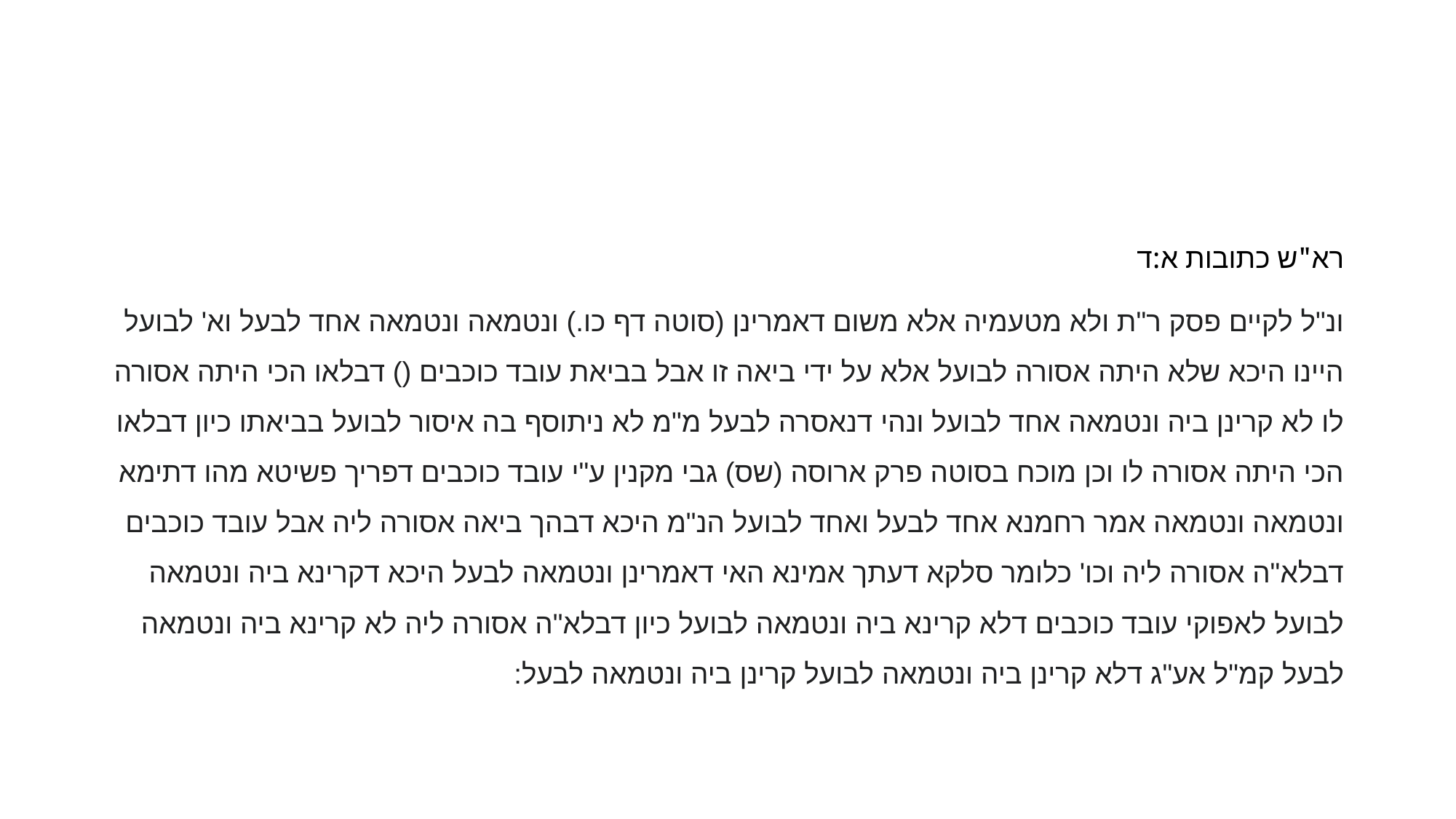

#
רא"ש כתובות א:ד
ונ"ל לקיים פסק ר"ת ולא מטעמיה אלא משום דאמרינן (סוטה דף כו.) ונטמאה ונטמאה אחד לבעל וא' לבועל היינו היכא שלא היתה אסורה לבועל אלא על ידי ביאה זו אבל בביאת עובד כוכבים () דבלאו הכי היתה אסורה לו לא קרינן ביה ונטמאה אחד לבועל ונהי דנאסרה לבעל מ"מ לא ניתוסף בה איסור לבועל בביאתו כיון דבלאו הכי היתה אסורה לו וכן מוכח בסוטה פרק ארוסה (שס) גבי מקנין ע"י עובד כוכבים דפריך פשיטא מהו דתימא ונטמאה ונטמאה אמר רחמנא אחד לבעל ואחד לבועל הנ"מ היכא דבהך ביאה אסורה ליה אבל עובד כוכבים דבלא"ה אסורה ליה וכו' כלומר סלקא דעתך אמינא האי דאמרינן ונטמאה לבעל היכא דקרינא ביה ונטמאה לבועל לאפוקי עובד כוכבים דלא קרינא ביה ונטמאה לבועל כיון דבלא"ה אסורה ליה לא קרינא ביה ונטמאה לבעל קמ"ל אע"ג דלא קרינן ביה ונטמאה לבועל קרינן ביה ונטמאה לבעל: